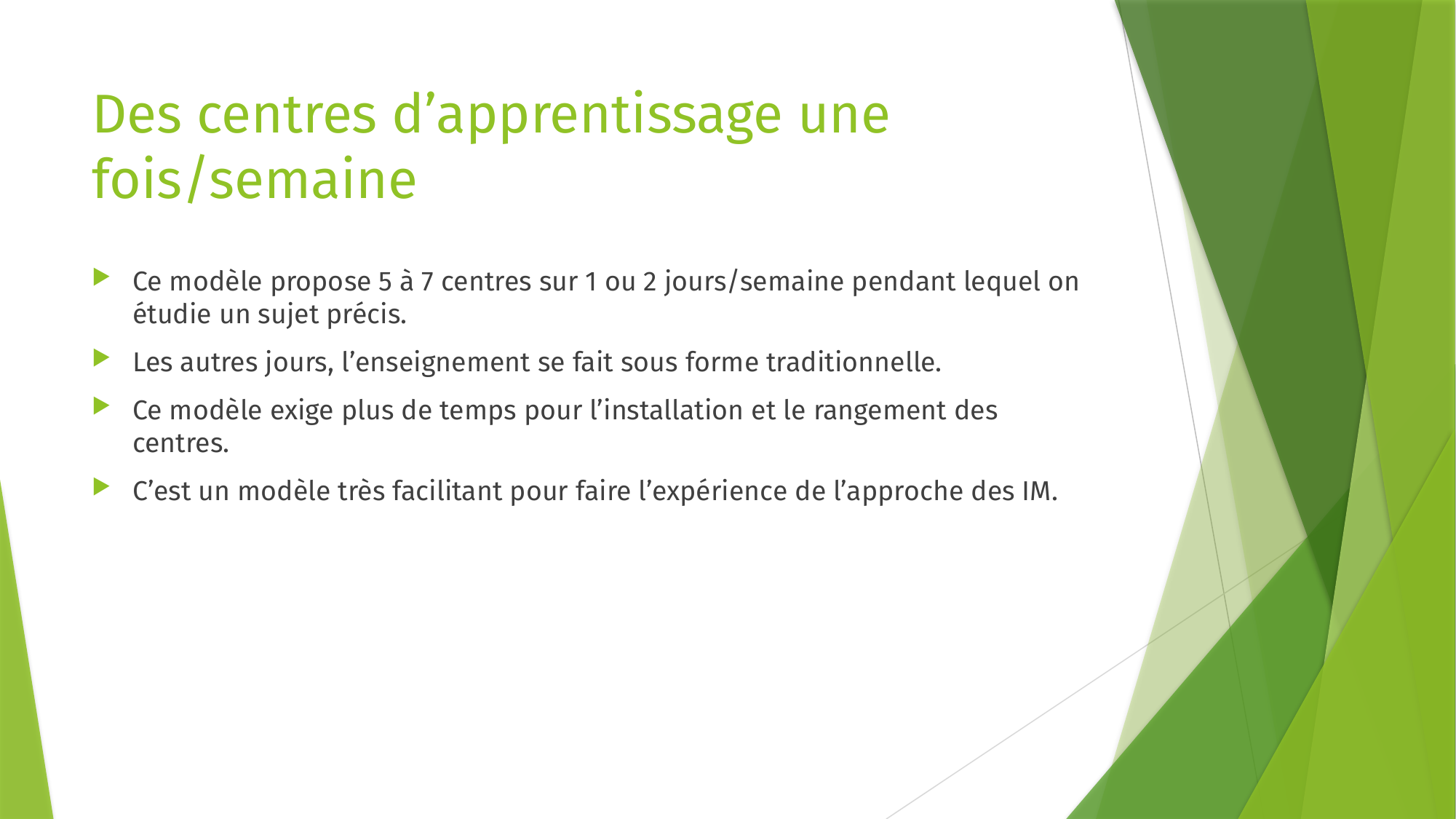

# Des centres d’apprentissage une fois/semaine
Ce modèle propose 5 à 7 centres sur 1 ou 2 jours/semaine pendant lequel on étudie un sujet précis.
Les autres jours, l’enseignement se fait sous forme traditionnelle.
Ce modèle exige plus de temps pour l’installation et le rangement des centres.
C’est un modèle très facilitant pour faire l’expérience de l’approche des IM.